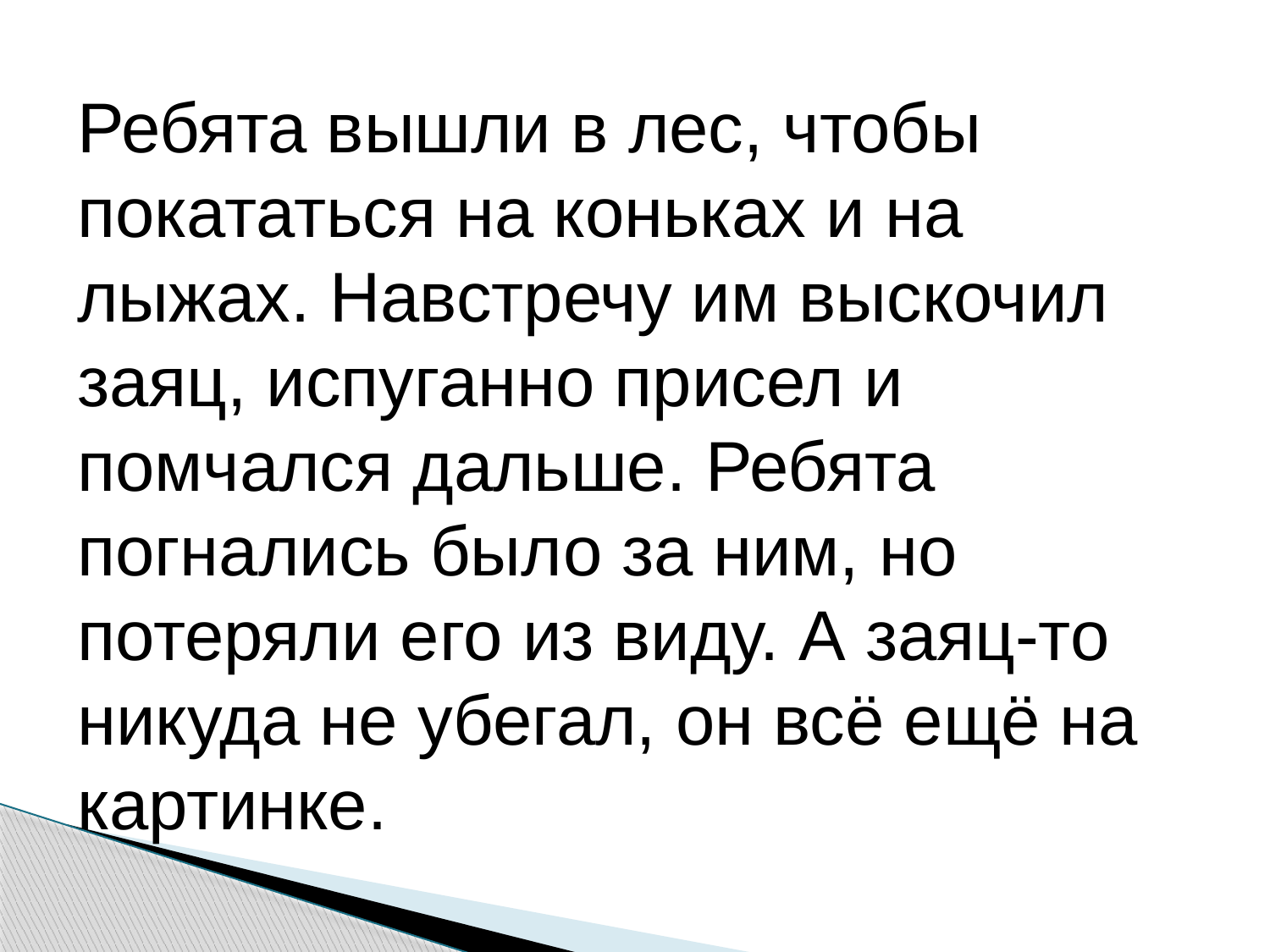

Ребята вышли в лес, чтобы покататься на коньках и на лыжах. Навстречу им выскочил заяц, испуганно присел и помчался дальше. Ребята погнались было за ним, но потеряли его из виду. А заяц-то никуда не убегал, он всё ещё на картинке.